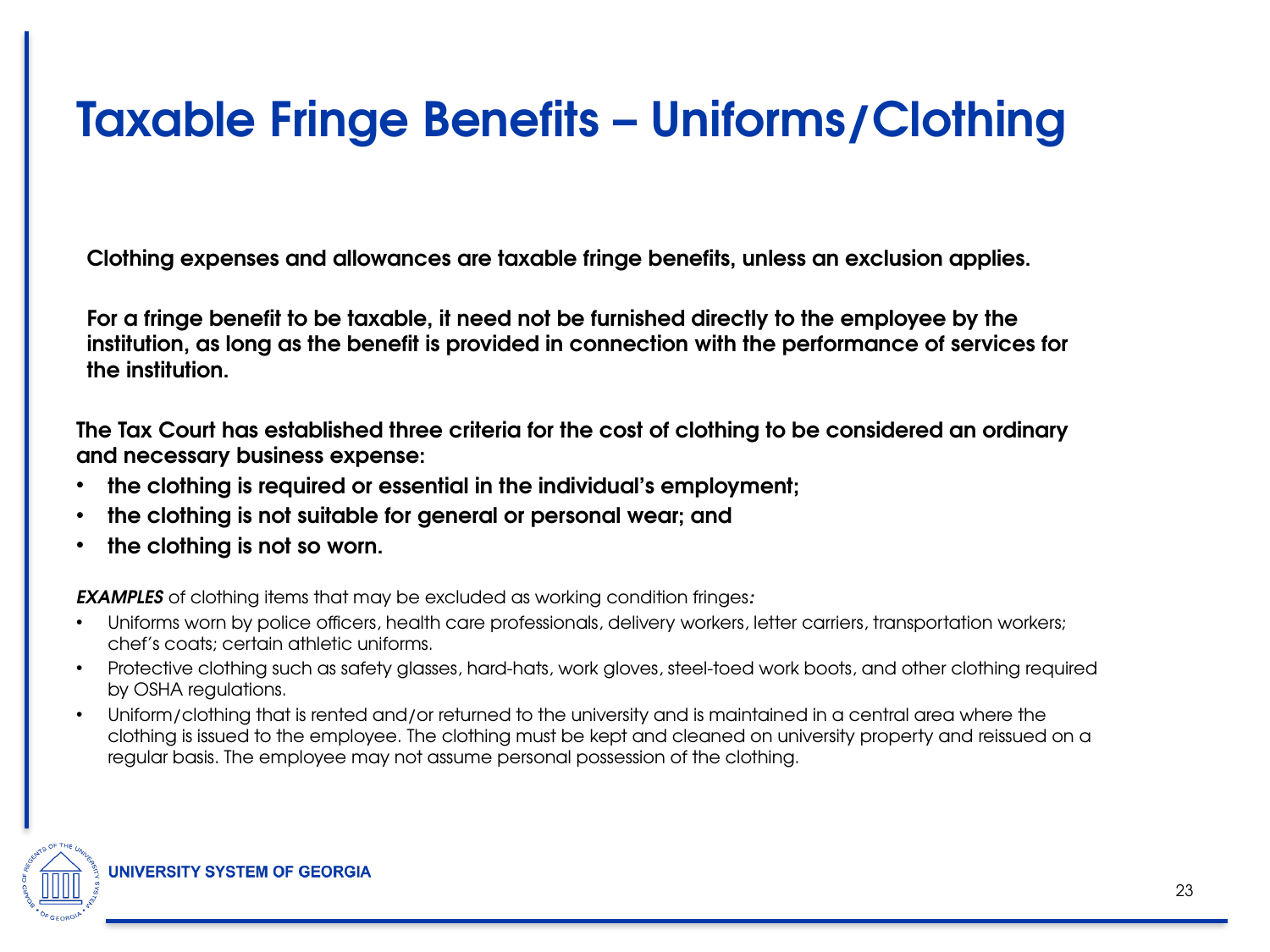

23
# Taxable Fringe Benefits – Uniforms/Clothing
Clothing expenses and allowances are taxable fringe benefits, unless an exclusion applies.

For a fringe benefit to be taxable, it need not be furnished directly to the employee by the institution, as long as the benefit is provided in connection with the performance of services for the institution.

The Tax Court has established three criteria for the cost of clothing to be considered an ordinary and necessary business expense:
the clothing is required or essential in the individual’s employment;
the clothing is not suitable for general or personal wear; and
the clothing is not so worn.

EXAMPLES of clothing items that may be excluded as working condition fringes:
Uniforms worn by police officers, health care professionals, delivery workers, letter carriers, transportation workers; chef’s coats; certain athletic uniforms.
Protective clothing such as safety glasses, hard-hats, work gloves, steel-toed work boots, and other clothing required by OSHA regulations.
Uniform/clothing that is rented and/or returned to the university and is maintained in a central area where the clothing is issued to the employee. The clothing must be kept and cleaned on university property and reissued on a regular basis. The employee may not assume personal possession of the clothing.